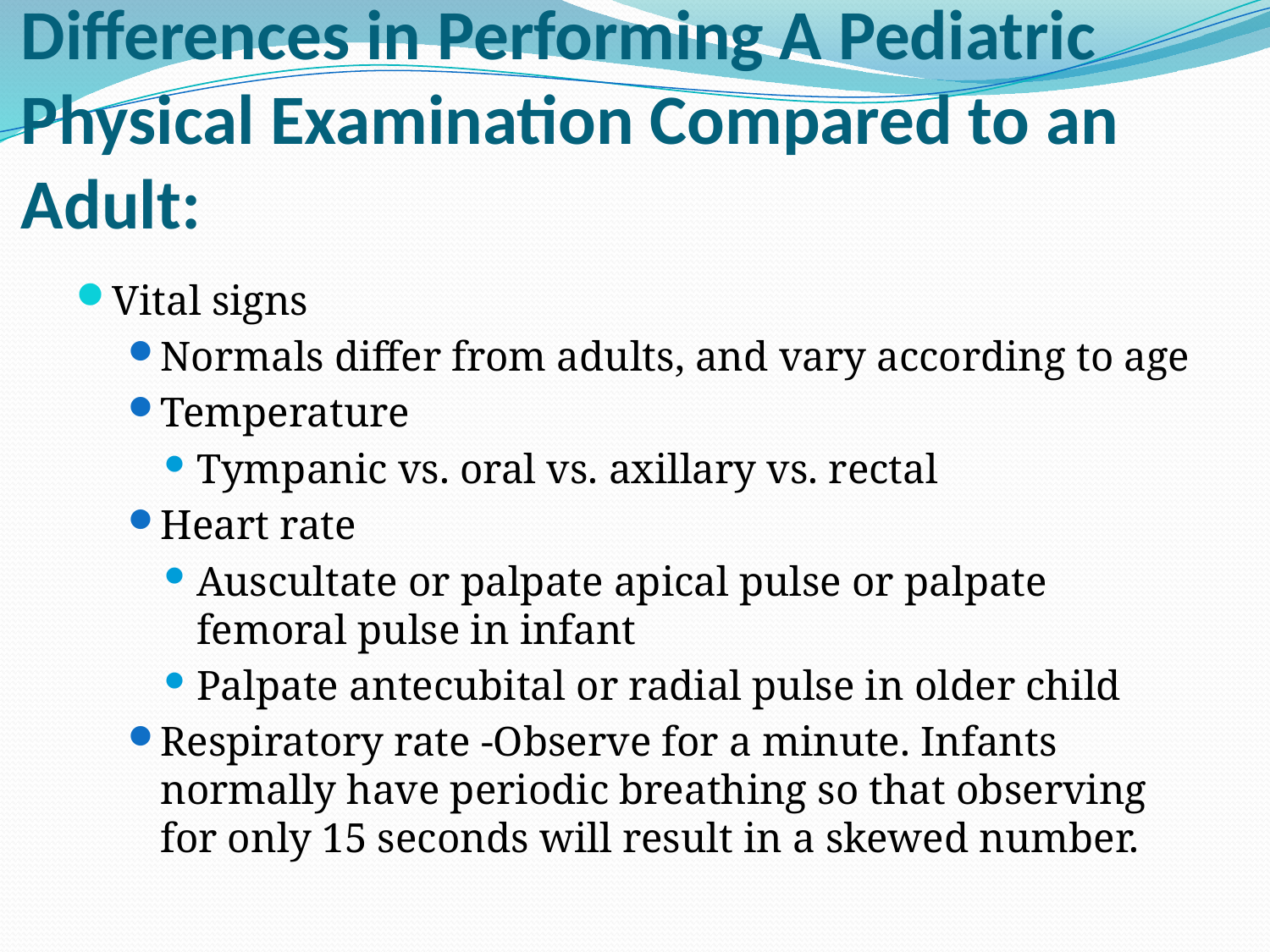

# Differences in Performing A Pediatric Physical Examination Compared to an Adult:
Vital signs
Normals differ from adults, and vary according to age
Temperature
Tympanic vs. oral vs. axillary vs. rectal
Heart rate
Auscultate or palpate apical pulse or palpate femoral pulse in infant
Palpate antecubital or radial pulse in older child
Respiratory rate -Observe for a minute. Infants normally have periodic breathing so that observing for only 15 seconds will result in a skewed number.